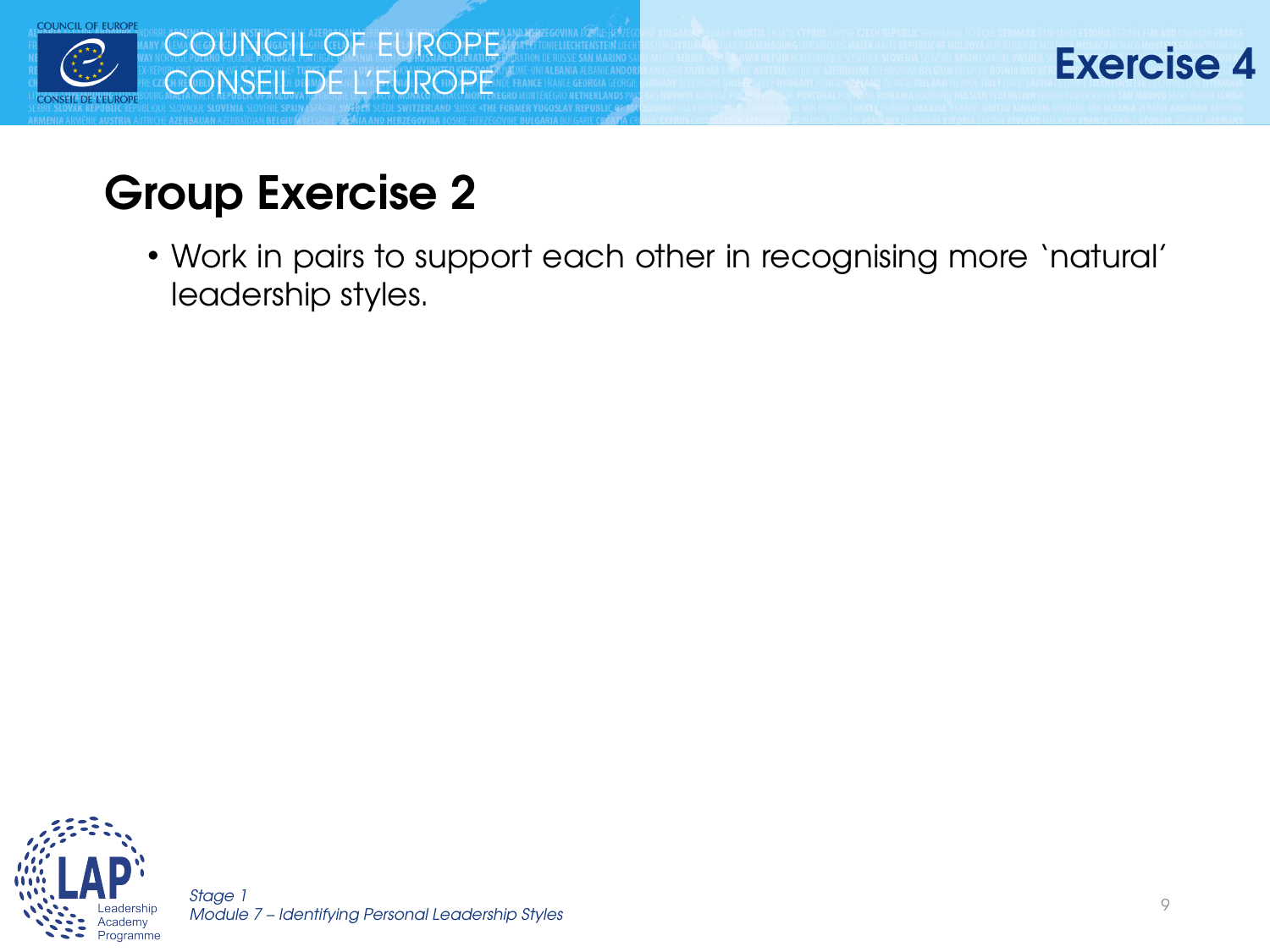

# Exercise 4
Group Exercise 2
Work in pairs to support each other in recognising more ‘natural’ leadership styles.
Stage 1
Module 7 – Identifying Personal Leadership Styles
9